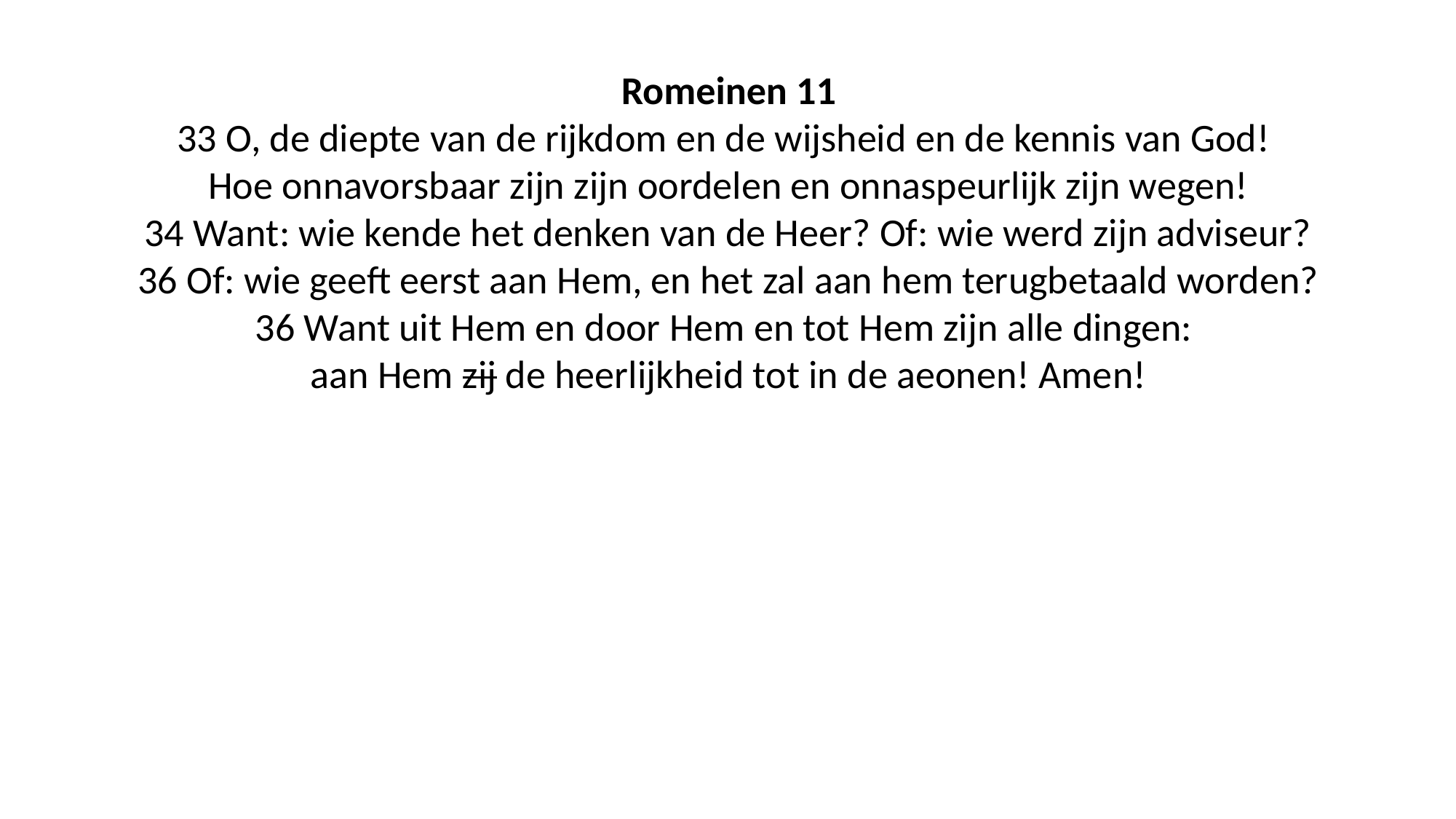

Romeinen 11
33 O, de diepte van de rijkdom en de wijsheid en de kennis van God!
Hoe onnavorsbaar zijn zijn oordelen en onnaspeurlijk zijn wegen!
34 Want: wie kende het denken van de Heer? Of: wie werd zijn adviseur?
36 Of: wie geeft eerst aan Hem, en het zal aan hem terugbetaald worden?
36 Want uit Hem en door Hem en tot Hem zijn alle dingen:
aan Hem zij de heerlijkheid tot in de aeonen! Amen!